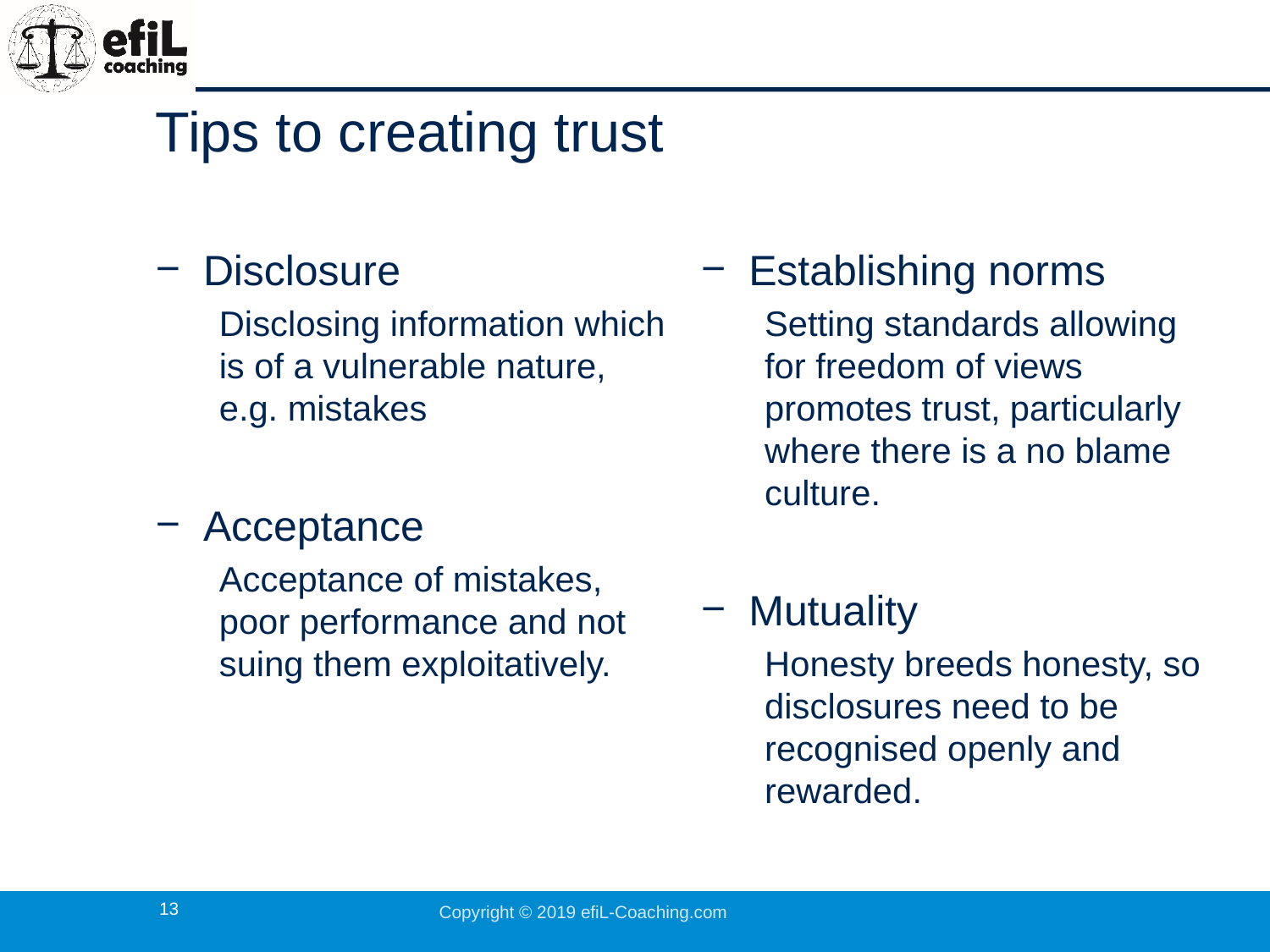

# Tips to creating trust
Disclosure
Disclosing information which is of a vulnerable nature, e.g. mistakes

Acceptance
Acceptance of mistakes, poor performance and not suing them exploitatively.
Establishing norms
Setting standards allowing for freedom of views promotes trust, particularly where there is a no blame culture.

Mutuality
Honesty breeds honesty, so disclosures need to be recognised openly and rewarded.
13
Copyright © 2019 efiL-Coaching.com